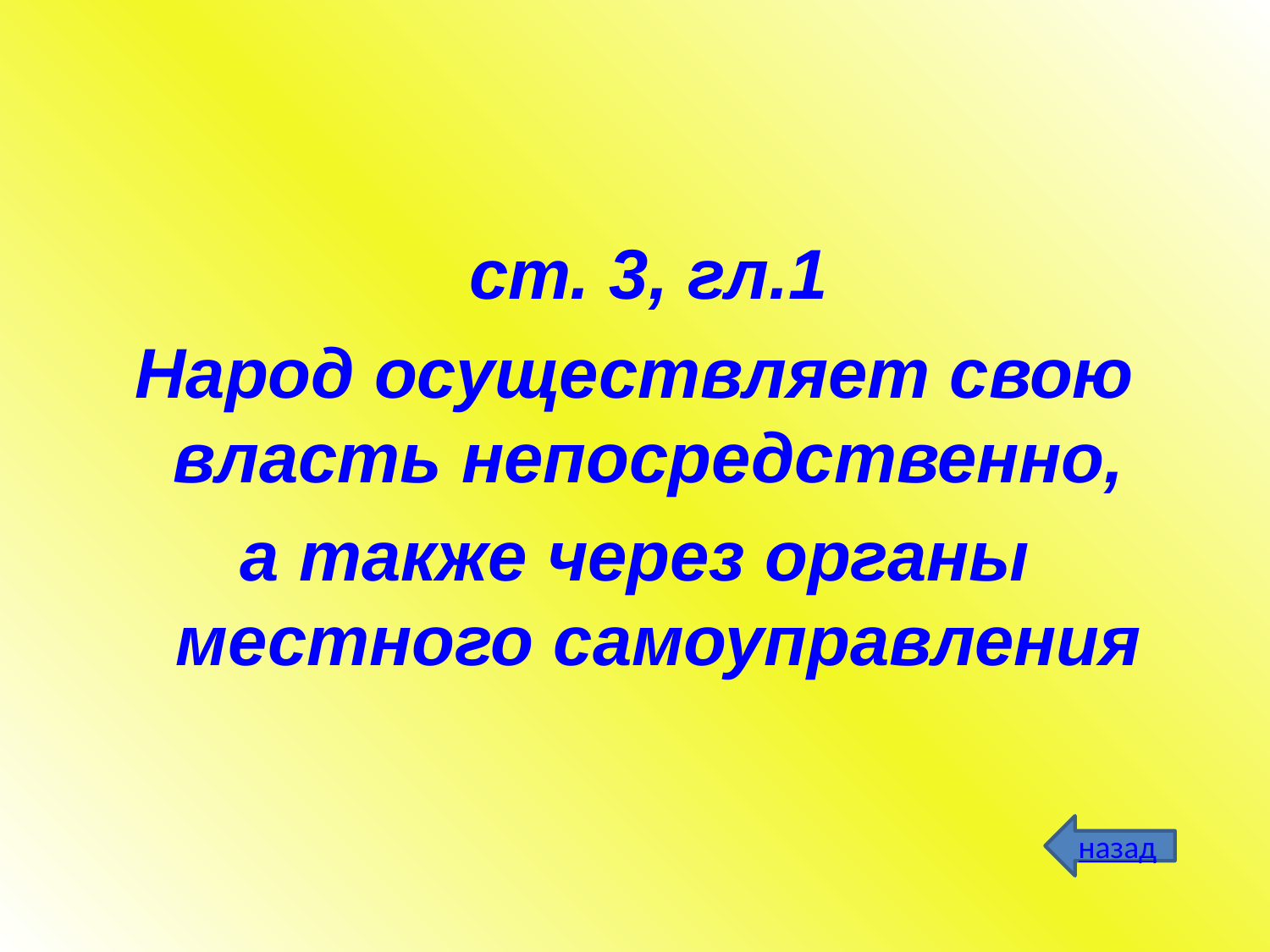

#
	ст. 3, гл.1
Народ осуществляет свою власть непосредственно,
а также через органы местного самоуправления
назад